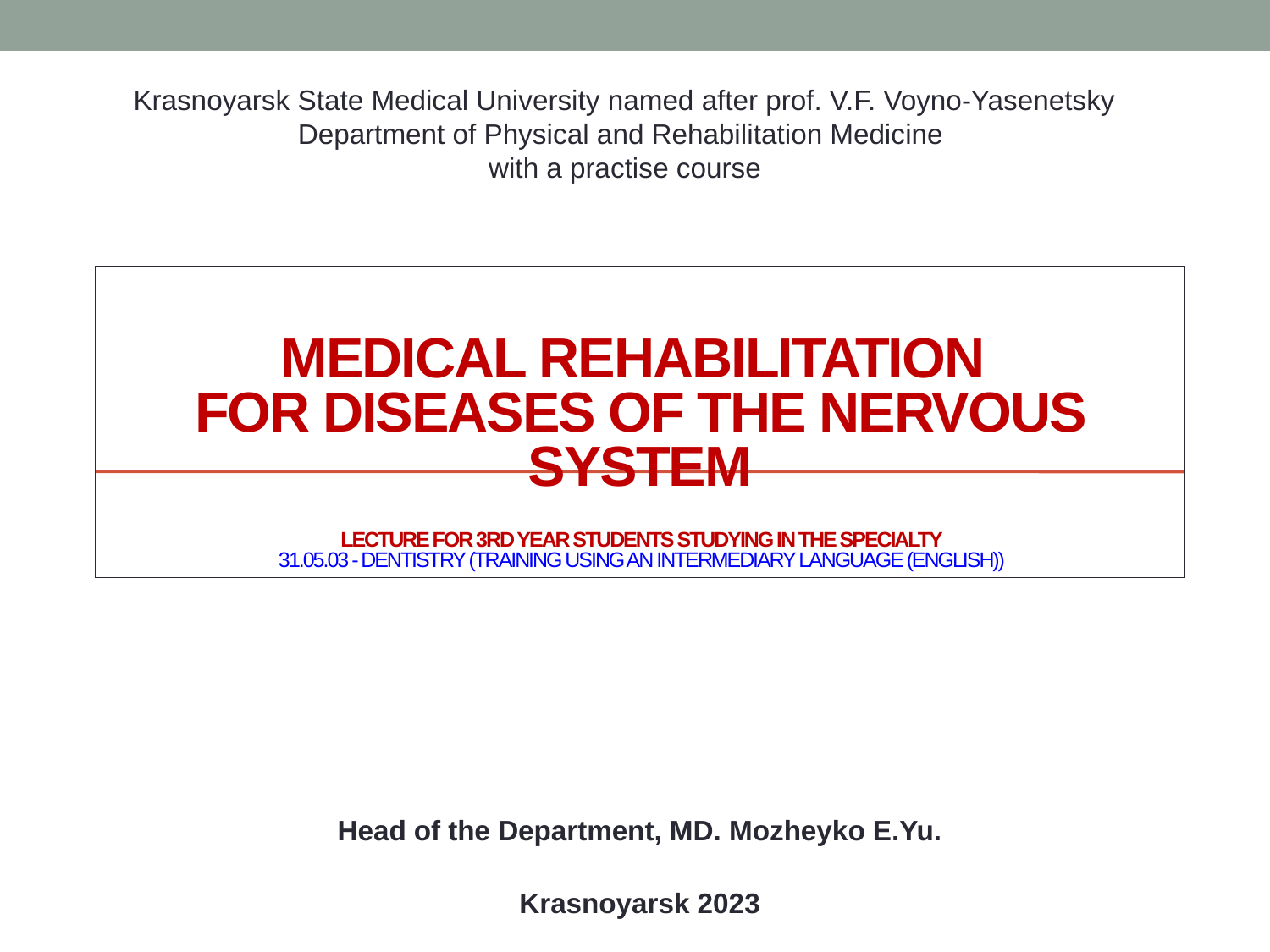

Krasnoyarsk State Medical University named after prof. V.F. Voyno-Yasenetsky
Department of Physical and Rehabilitation Medicine
with a practise course
# Medical rehabilitation for diseases of the nervous system Lecture for 3rd year students studying in the specialty 31.05.03 - Dentistry (training using an intermediary language (English))
Head of the Department, MD. Mozheyko E.Yu.
Krasnoyarsk 2023